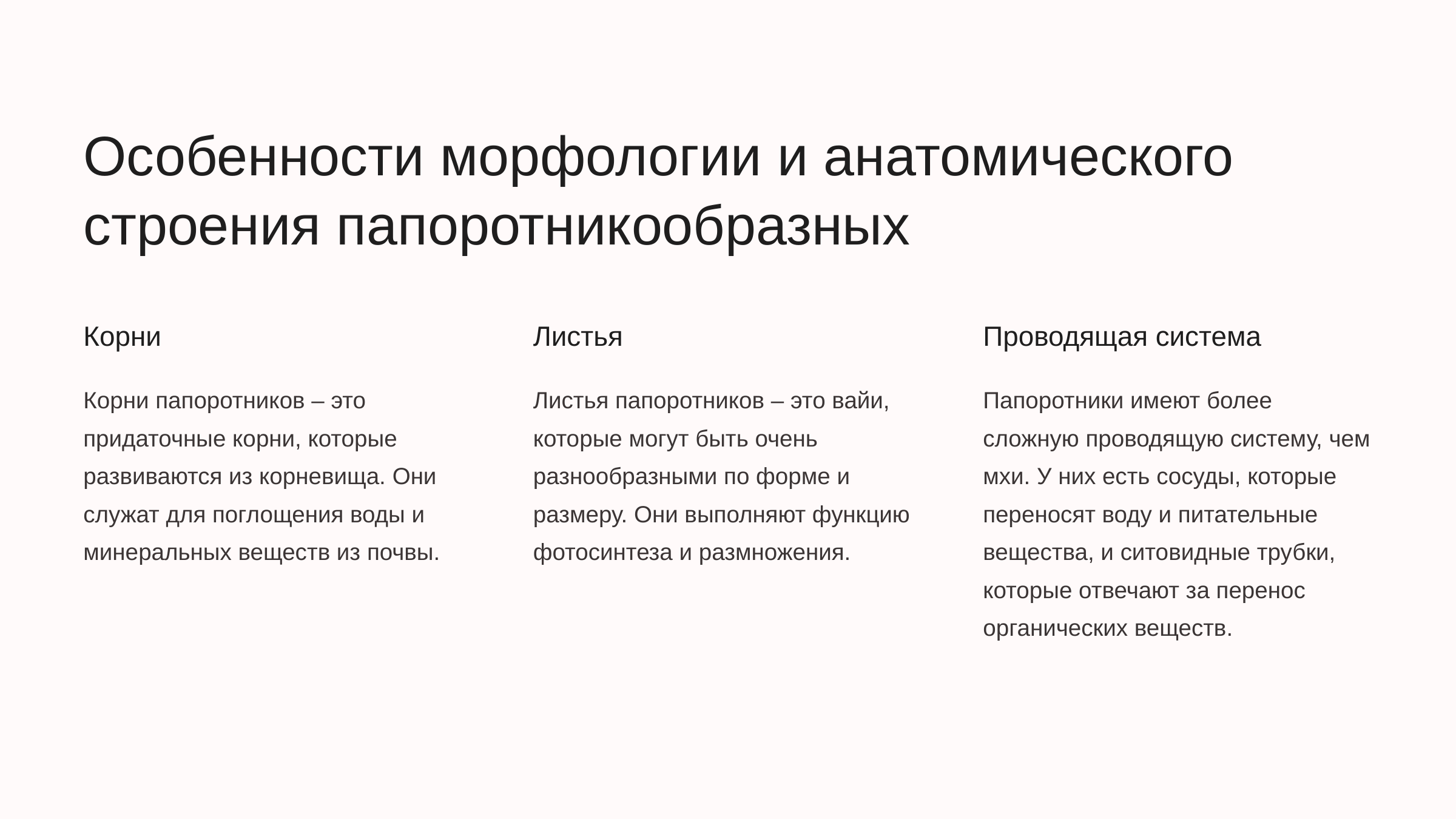

newUROKI.net
Особенности морфологии и анатомического строения папоротникообразных
Корни
Листья
Проводящая система
Корни папоротников – это придаточные корни, которые развиваются из корневища. Они служат для поглощения воды и минеральных веществ из почвы.
Листья папоротников – это вайи, которые могут быть очень разнообразными по форме и размеру. Они выполняют функцию фотосинтеза и размножения.
Папоротники имеют более сложную проводящую систему, чем мхи. У них есть сосуды, которые переносят воду и питательные вещества, и ситовидные трубки, которые отвечают за перенос органических веществ.